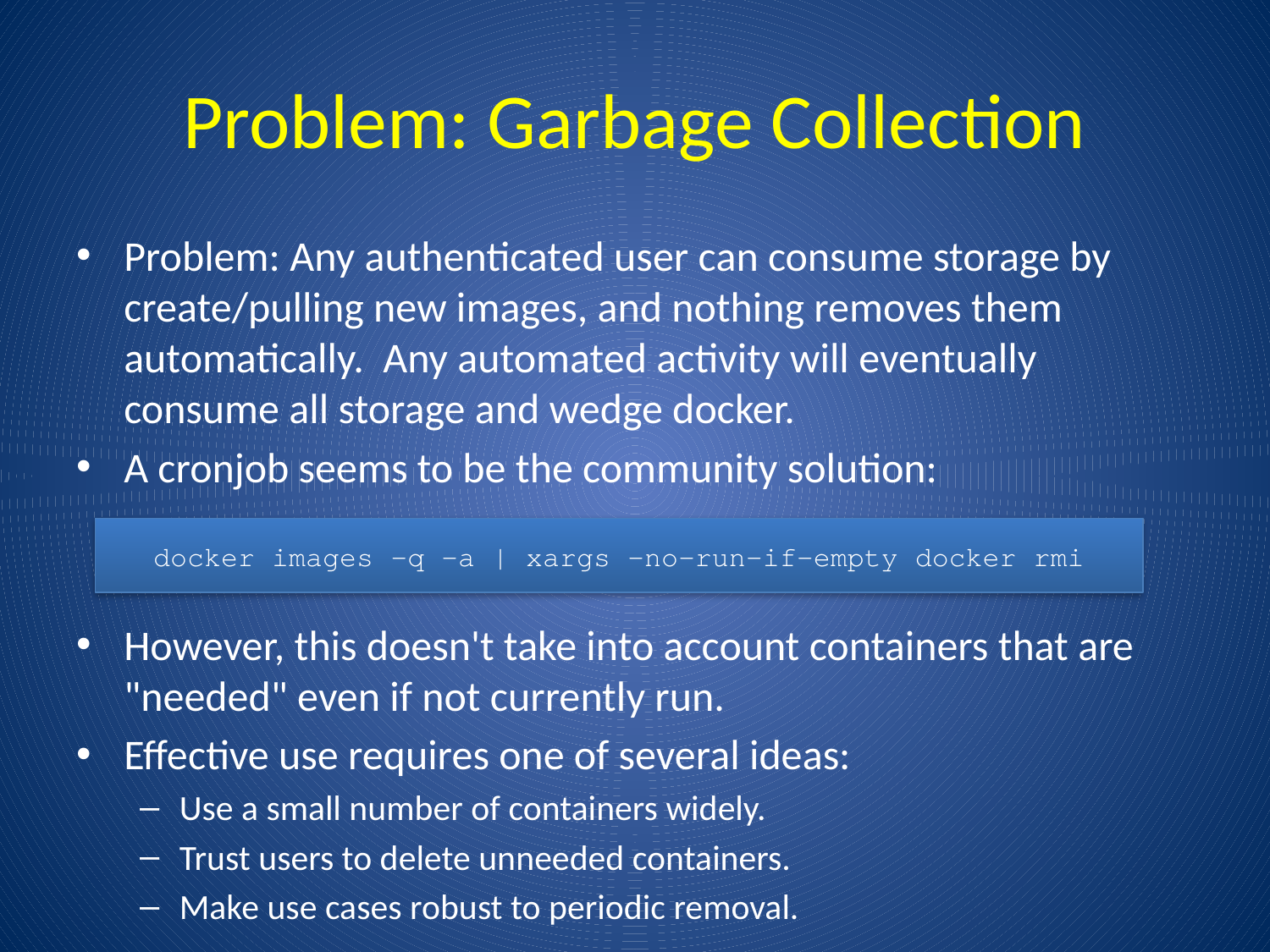

# Problem: Garbage Collection
Problem: Any authenticated user can consume storage by create/pulling new images, and nothing removes them automatically.  Any automated activity will eventually consume all storage and wedge docker.
A cronjob seems to be the community solution:

However, this doesn't take into account containers that are "needed" even if not currently run.
Effective use requires one of several ideas:
Use a small number of containers widely.
Trust users to delete unneeded containers.
Make use cases robust to periodic removal.
docker images –q –a | xargs –no-run-if-empty docker rmi